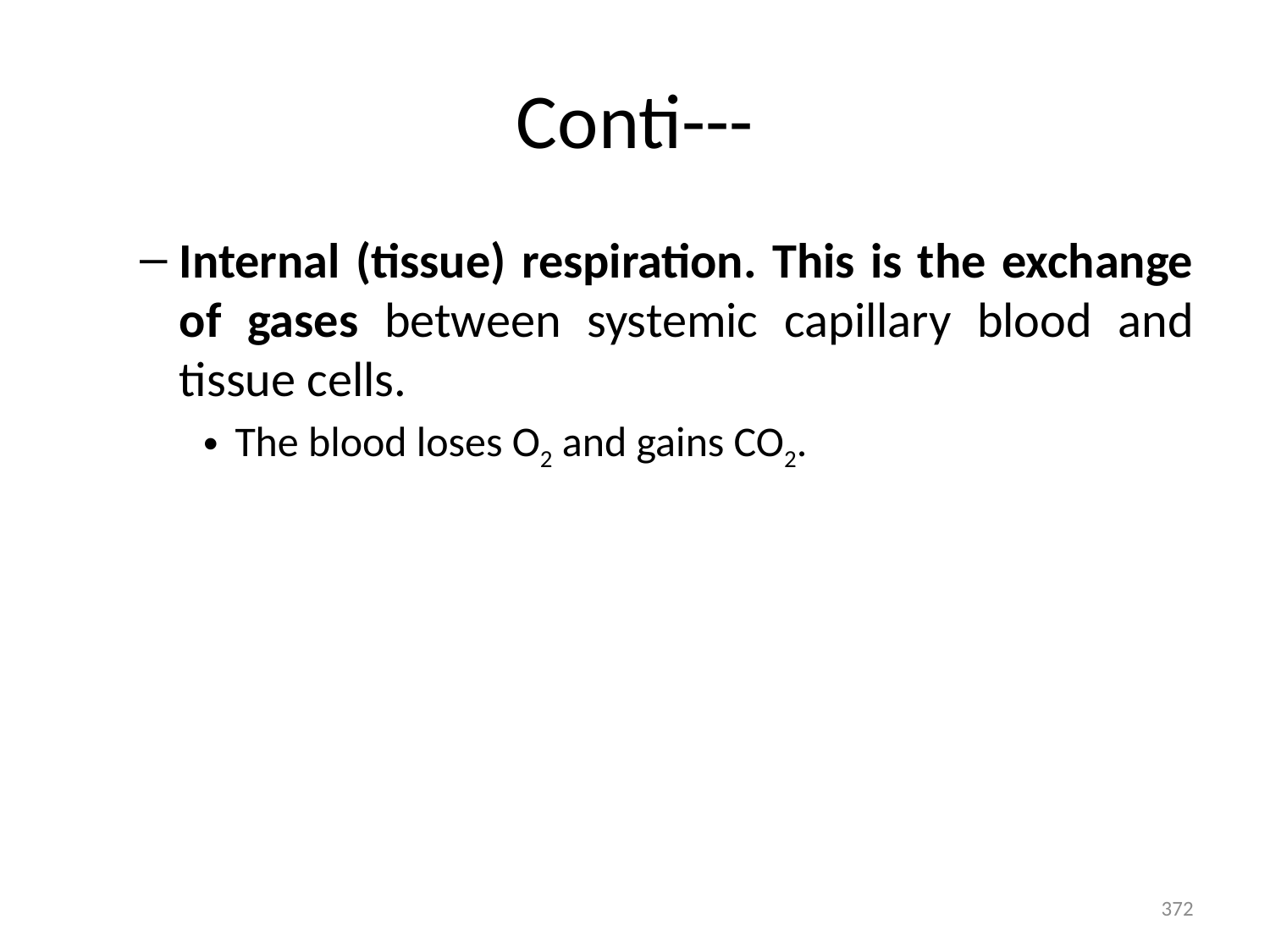

# Conti---
Internal (tissue) respiration. This is the exchange of gases between systemic capillary blood and tissue cells.
The blood loses O2 and gains CO2.
372